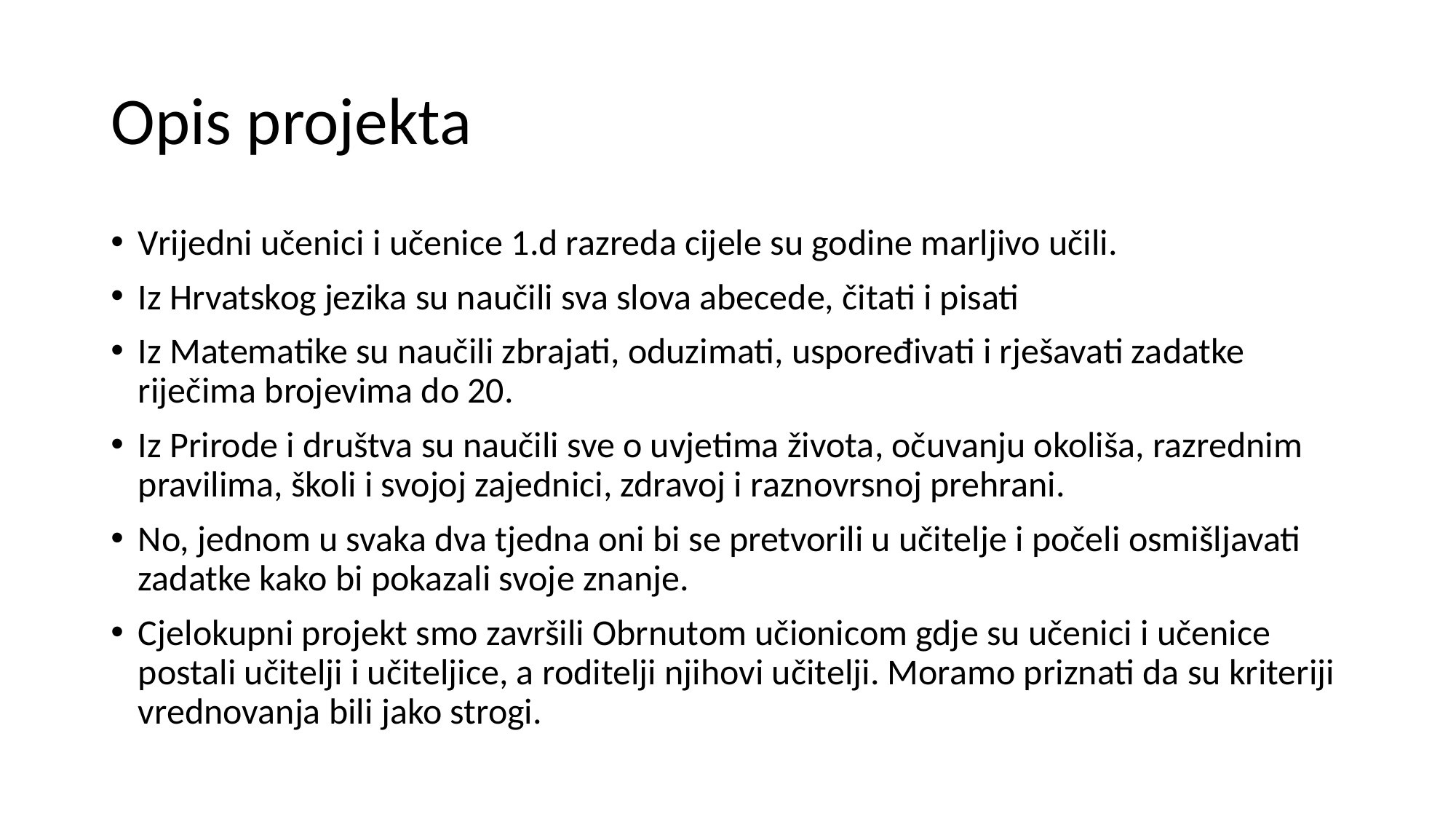

# Opis projekta
Vrijedni učenici i učenice 1.d razreda cijele su godine marljivo učili.
Iz Hrvatskog jezika su naučili sva slova abecede, čitati i pisati
Iz Matematike su naučili zbrajati, oduzimati, uspoređivati i rješavati zadatke riječima brojevima do 20.
Iz Prirode i društva su naučili sve o uvjetima života, očuvanju okoliša, razrednim pravilima, školi i svojoj zajednici, zdravoj i raznovrsnoj prehrani.
No, jednom u svaka dva tjedna oni bi se pretvorili u učitelje i počeli osmišljavati zadatke kako bi pokazali svoje znanje.
Cjelokupni projekt smo završili Obrnutom učionicom gdje su učenici i učenice postali učitelji i učiteljice, a roditelji njihovi učitelji. Moramo priznati da su kriteriji vrednovanja bili jako strogi.